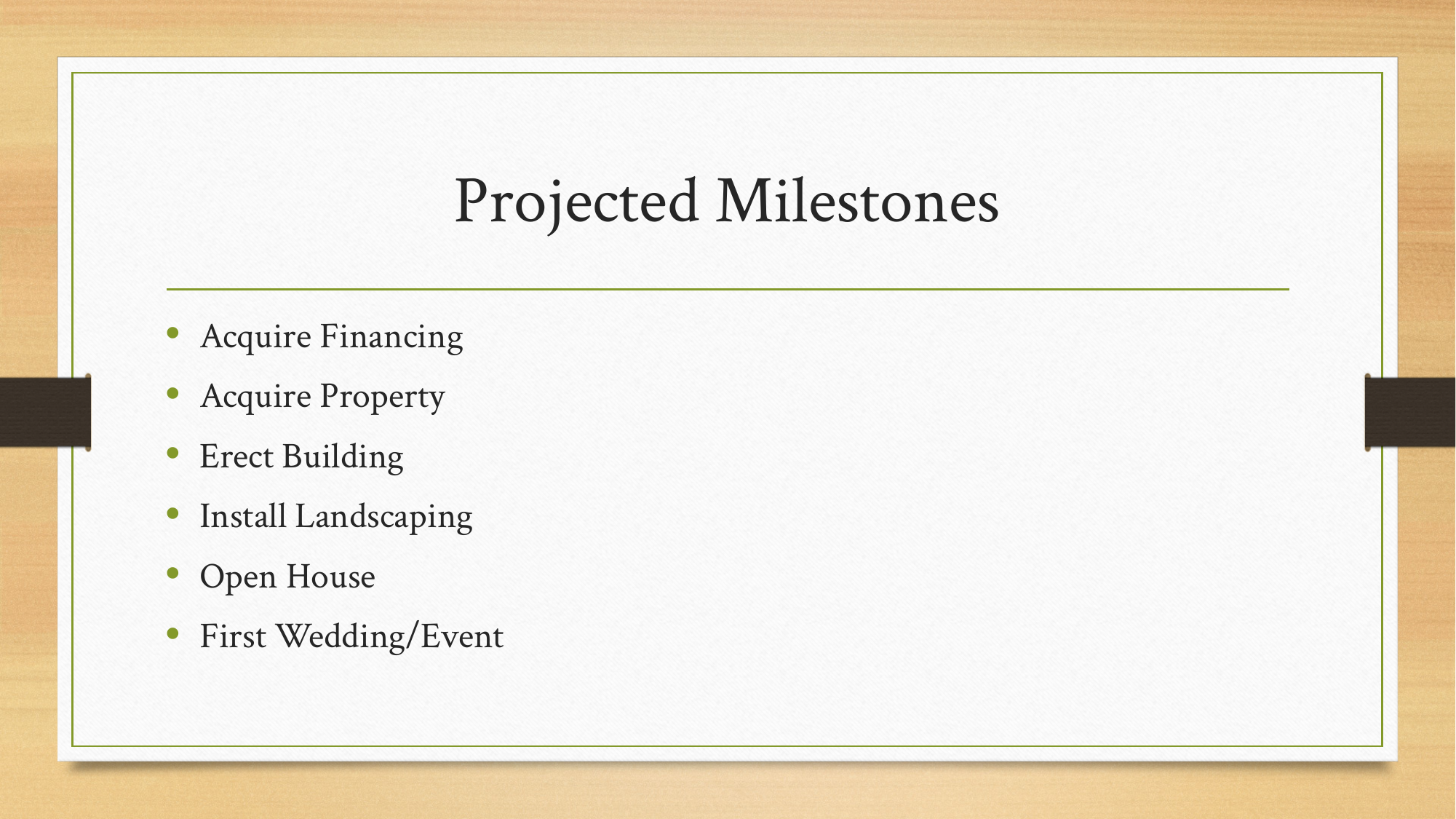

# Projected Milestones
Acquire Financing
Acquire Property
Erect Building
Install Landscaping
Open House
First Wedding/Event